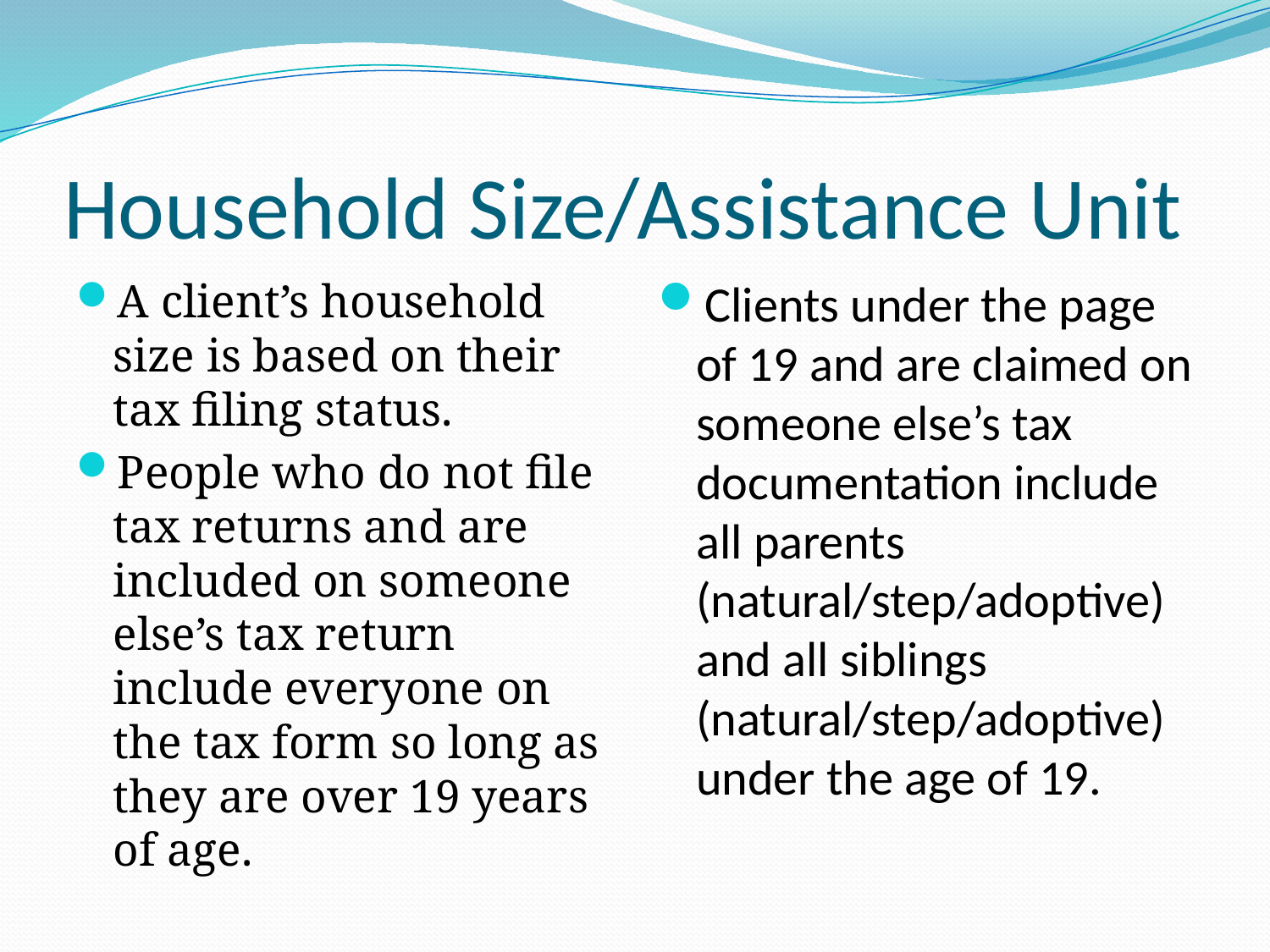

# Household Size/Assistance Unit
A client’s household size is based on their tax filing status.
People who do not file tax returns and are included on someone else’s tax return include everyone on the tax form so long as they are over 19 years of age.
Clients under the page of 19 and are claimed on someone else’s tax documentation include all parents (natural/step/adoptive) and all siblings (natural/step/adoptive) under the age of 19.